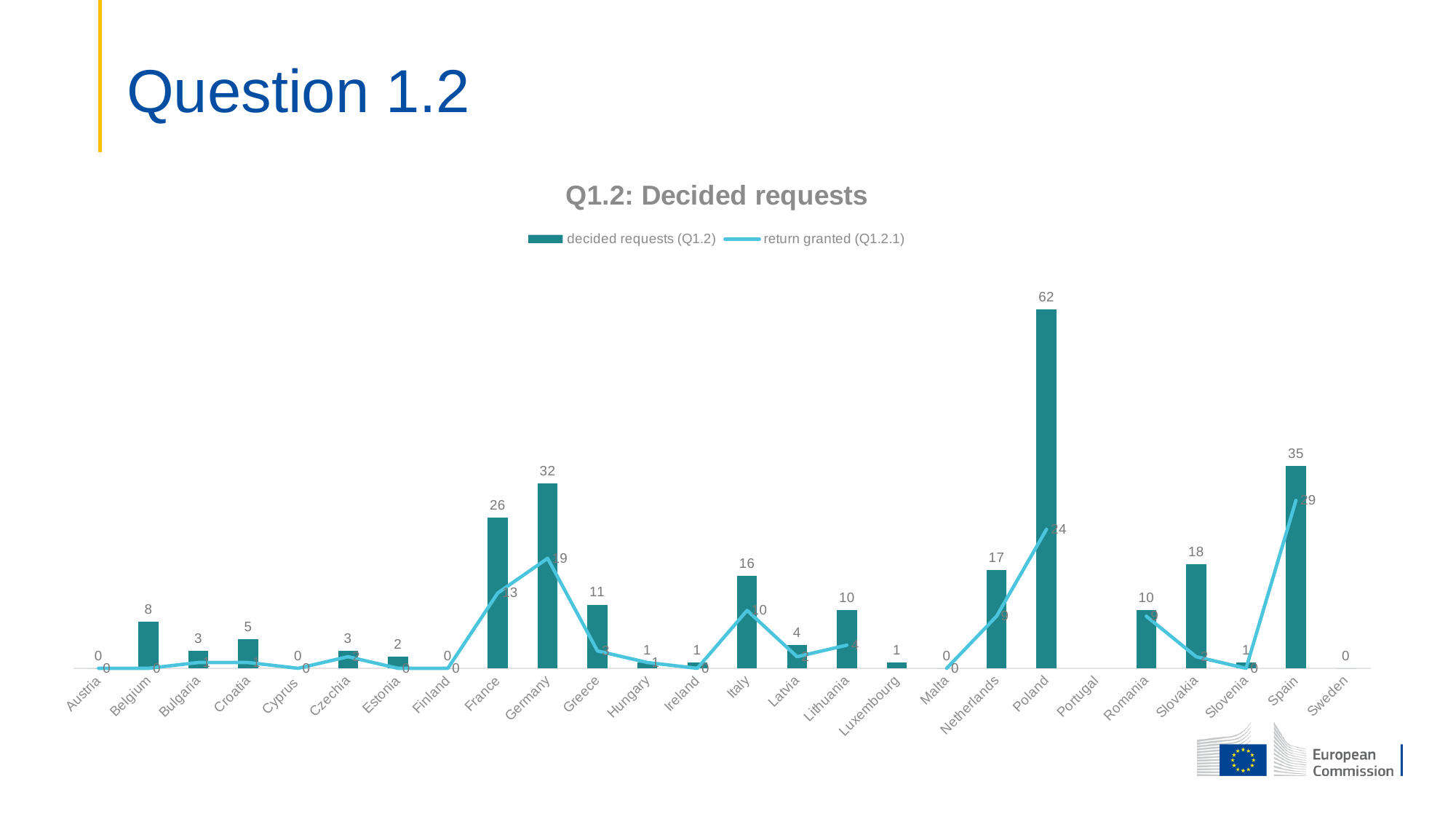

# Question 1.2

### Chart: Q1.2: Decided requests

| Category |  |  |
|---|---|---|
| Austria | 0.0 | 0.0 |
| Belgium | 8.0 | 0.0 |
| Bulgaria | 3.0 | 1.0 |
| Croatia | 5.0 | 1.0 |
| Cyprus  | 0.0 | 0.0 |
| Czechia | 3.0 | 2.0 |
| Estonia | 2.0 | 0.0 |
| Finland | 0.0 | 0.0 |
| France | 26.0 | 13.0 |
| Germany | 32.0 | 19.0 |
| Greece | 11.0 | 3.0 |
| Hungary | 1.0 | 1.0 |
| Ireland | 1.0 | 0.0 |
| Italy | 16.0 | 10.0 |
| Latvia | 4.0 | 2.0 |
| Lithuania | 10.0 | 4.0 |
| Luxembourg | 1.0 | None |
| Malta | 0.0 | 0.0 |
| Netherlands | 17.0 | 9.0 |
| Poland | 62.0 | 24.0 |
| Portugal | None | None |
| Romania | 10.0 | 9.0 |
| Slovakia | 18.0 | 2.0 |
| Slovenia | 1.0 | 0.0 |
| Spain | 35.0 | 29.0 |
| Sweden | 0.0 | None |